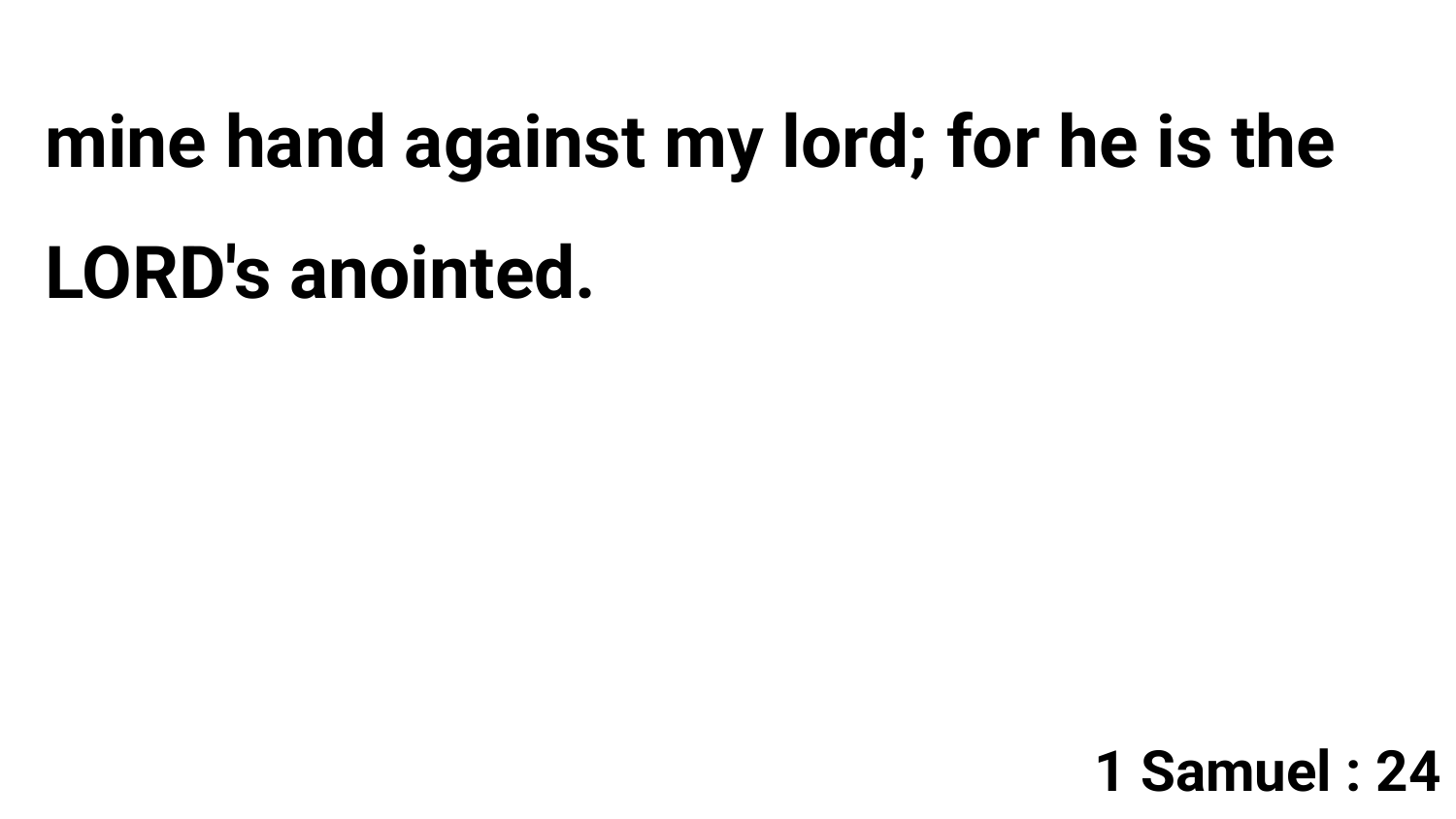

mine hand against my lord; for he is the LORD's anointed.
1 Samuel : 24